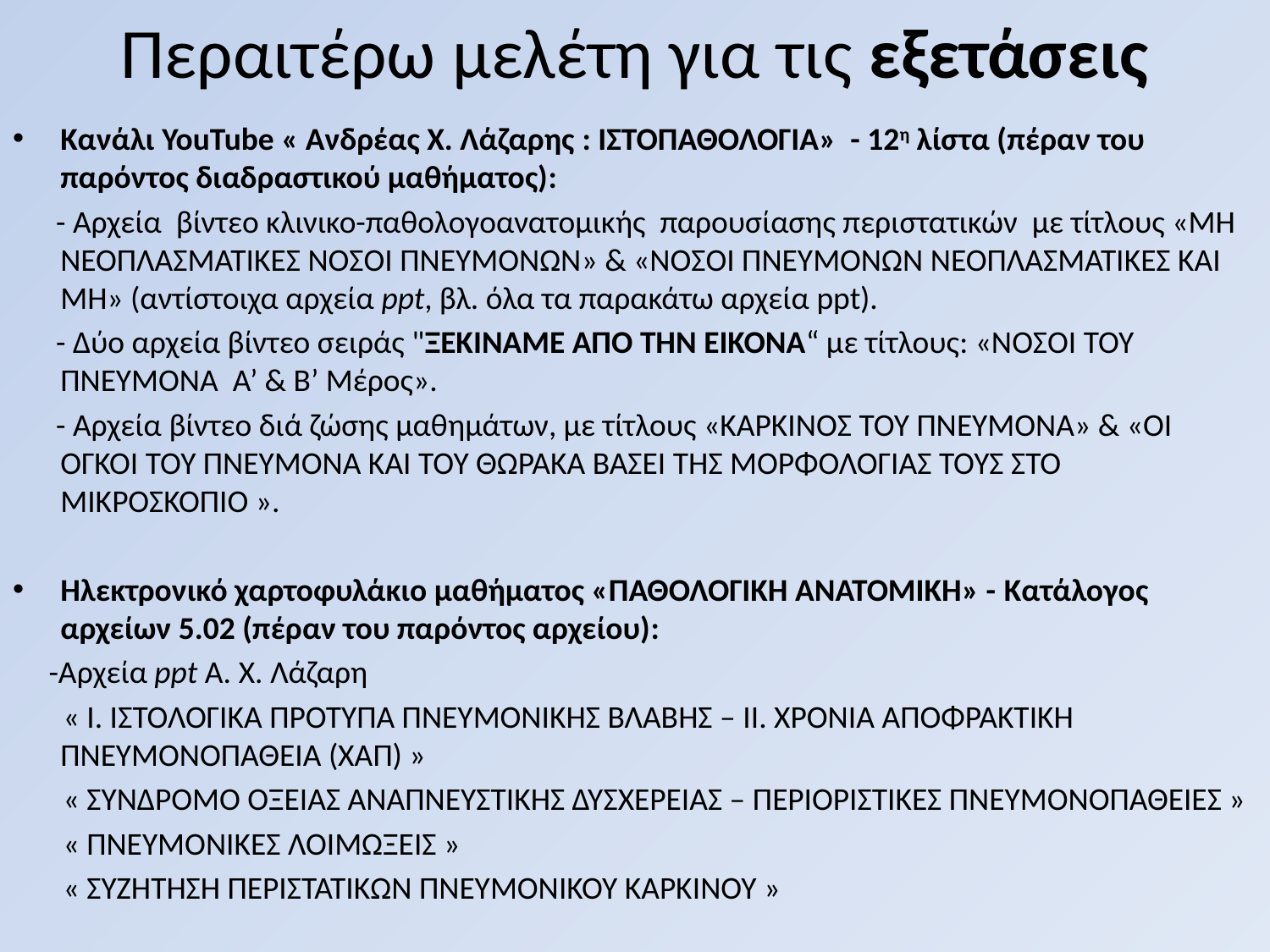

# Περαιτέρω μελέτη για τις εξετάσεις
Κανάλι YouTube « Ανδρέας Χ. Λάζαρης : ΙΣΤΟΠΑΘΟΛΟΓΙΑ»  - 12η λίστα (πέραν του παρόντος διαδραστικού μαθήματος):
      - Αρχεία  βίντεο κλινικο-παθολογοανατομικής  παρουσίασης περιστατικών  με τίτλους «ΜΗ ΝΕΟΠΛΑΣΜΑΤΙΚΕΣ ΝΟΣΟΙ ΠΝΕΥΜΟΝΩΝ» & «ΝΟΣΟΙ ΠΝΕΥΜΟΝΩΝ ΝΕΟΠΛΑΣΜΑΤΙΚΕΣ ΚΑΙ ΜΗ» (αντίστοιχα αρχεία ppt, βλ. όλα τα παρακάτω αρχεία ppt).
      - Δύο αρχεία βίντεο σειράς "ΞΕΚΙΝΑΜΕ ΑΠΟ ΤΗΝ ΕΙΚΟΝΑ“ με τίτλους: «ΝΟΣΟΙ ΤΟΥ ΠΝΕΥΜΟΝΑ  Α’ & Β’ Μέρος».
      - Αρχεία βίντεο διά ζώσης μαθημάτων, με τίτλους «ΚΑΡΚΙΝΟΣ ΤΟΥ ΠΝΕΥΜΟΝΑ» & «ΟΙ ΟΓΚΟΙ ΤΟΥ ΠΝΕΥΜΟΝΑ ΚΑΙ ΤΟΥ ΘΩΡΑΚΑ ΒΑΣΕΙ ΤΗΣ ΜΟΡΦΟΛΟΓΙΑΣ ΤΟΥΣ ΣΤΟ ΜΙΚΡΟΣΚΟΠΙΟ ».

Ηλεκτρονικό χαρτοφυλάκιο μαθήματος «ΠΑΘΟΛΟΓΙΚΗ ΑΝΑΤΟΜΙΚΗ» - Kατάλογος αρχείων 5.02 (πέραν του παρόντος αρχείου):
     -Aρχεία ppt Α. Χ. Λάζαρη
       « Ι. ΙΣΤΟΛΟΓΙΚΑ ΠΡΟΤΥΠΑ ΠΝΕΥΜΟΝΙΚΗΣ ΒΛΑΒΗΣ – ΙΙ. ΧΡΟΝΙΑ ΑΠΟΦΡΑΚΤΙΚΗ ΠΝΕΥΜΟΝΟΠΑΘΕΙΑ (ΧΑΠ) »
       « ΣΥΝΔΡΟΜΟ ΟΞΕΙΑΣ ΑΝΑΠΝΕΥΣΤΙΚΗΣ ΔΥΣΧΕΡΕΙΑΣ – ΠΕΡΙΟΡΙΣΤΙΚΕΣ ΠΝΕΥΜΟΝΟΠΑΘΕΙΕΣ »
       « ΠΝΕΥΜΟΝΙΚΕΣ ΛΟΙΜΩΞΕΙΣ »
       « ΣΥΖΗΤΗΣΗ ΠΕΡΙΣΤΑΤΙΚΩΝ ΠΝΕΥΜΟΝΙΚΟΥ ΚΑΡΚΙΝΟΥ »